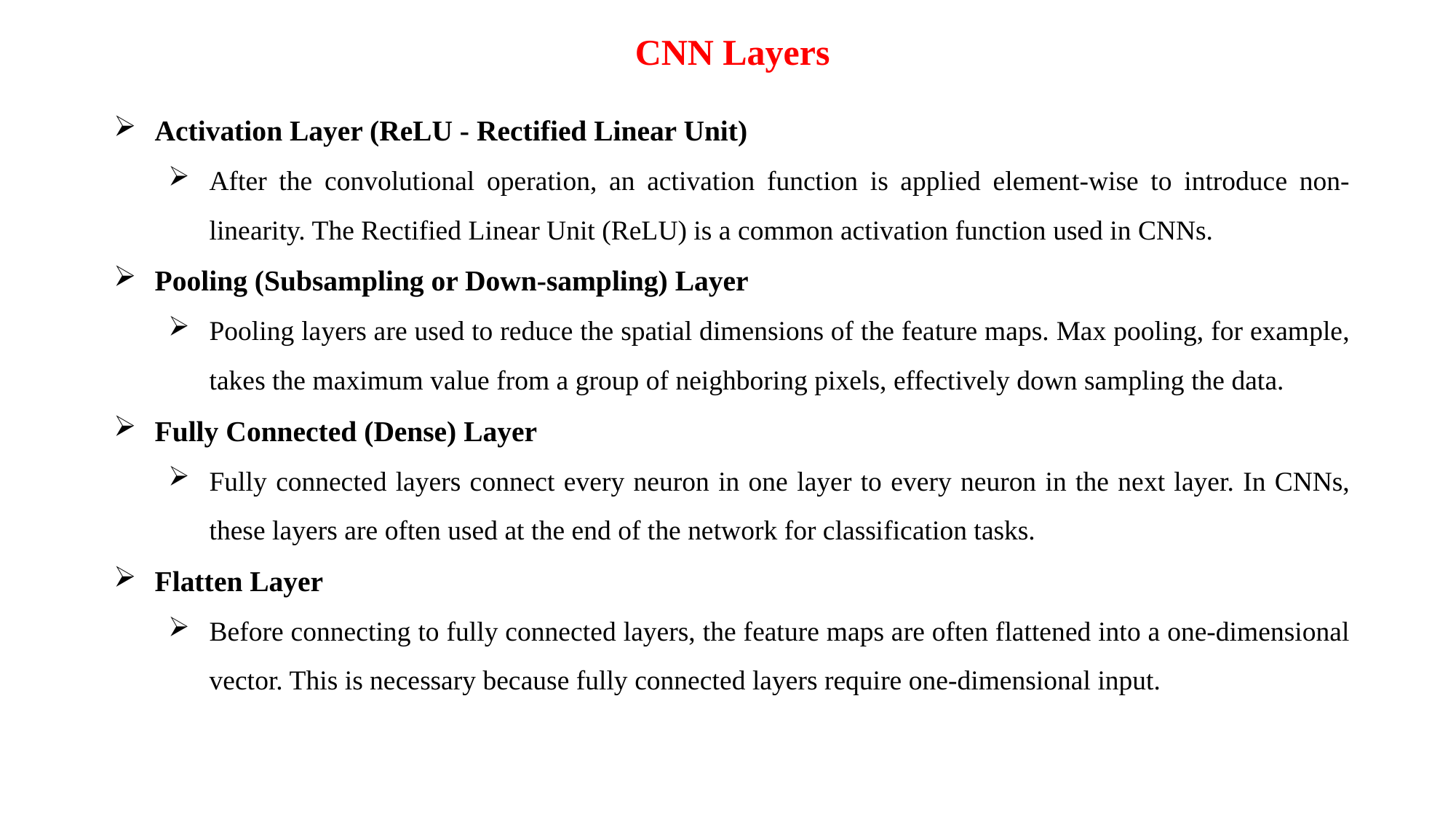

CNN Layers
Activation Layer (ReLU - Rectified Linear Unit)
After the convolutional operation, an activation function is applied element-wise to introduce non-linearity. The Rectified Linear Unit (ReLU) is a common activation function used in CNNs.
Pooling (Subsampling or Down-sampling) Layer
Pooling layers are used to reduce the spatial dimensions of the feature maps. Max pooling, for example, takes the maximum value from a group of neighboring pixels, effectively down sampling the data.
Fully Connected (Dense) Layer
Fully connected layers connect every neuron in one layer to every neuron in the next layer. In CNNs, these layers are often used at the end of the network for classification tasks.
Flatten Layer
Before connecting to fully connected layers, the feature maps are often flattened into a one-dimensional vector. This is necessary because fully connected layers require one-dimensional input.